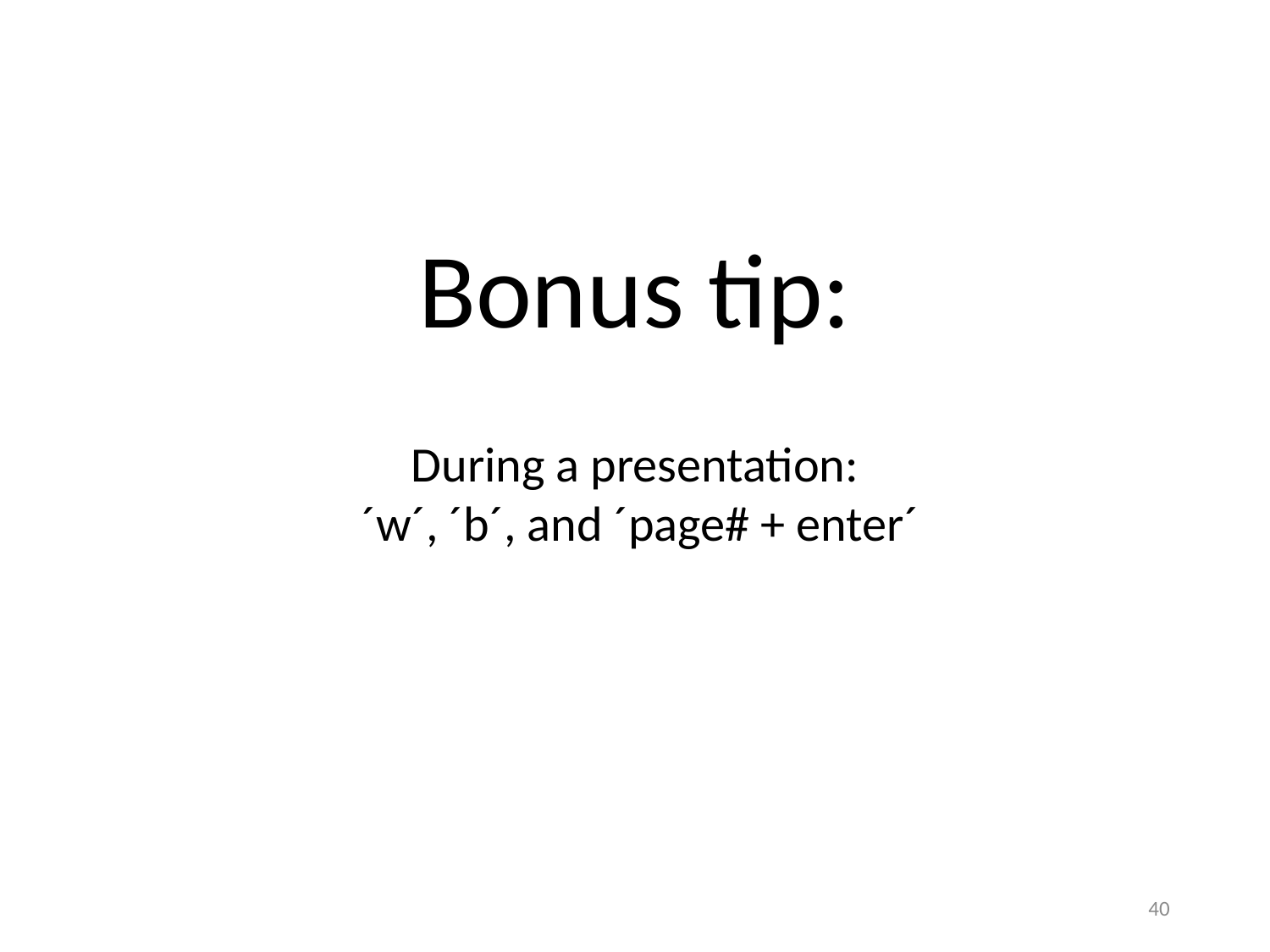

# Bonus tip:
During a presentation:
 ´w´, ´b´, and ´page# + enter´
40